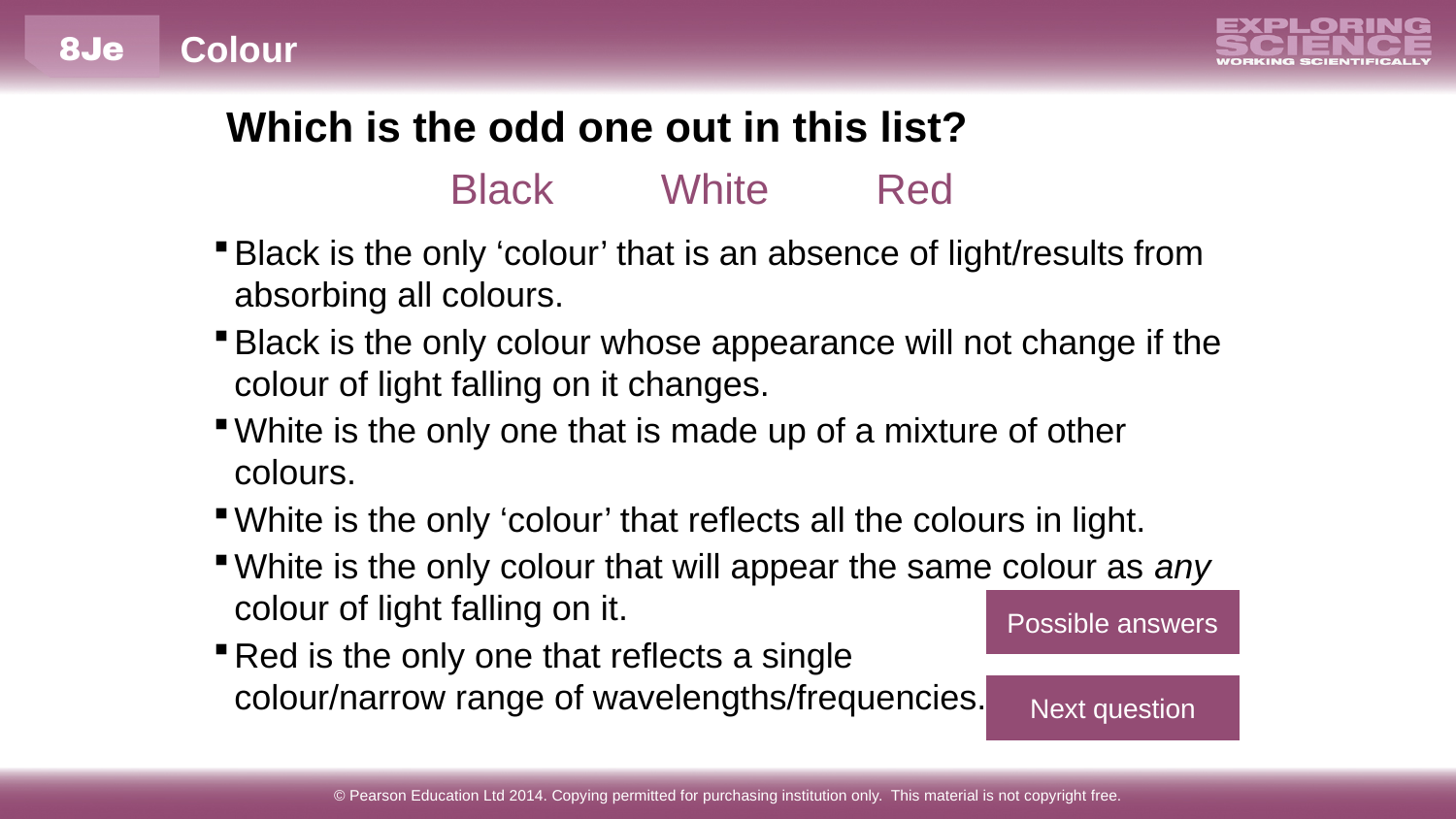

Which is the odd one out in this list?
Black         White         Red
Black is the only ‘colour’ that is an absence of light/results from absorbing all colours.
Black is the only colour whose appearance will not change if the colour of light falling on it changes.
White is the only one that is made up of a mixture of other colours.
White is the only ‘colour’ that reflects all the colours in light.
White is the only colour that will appear the same colour as any colour of light falling on it.
Red is the only one that reflects a single
colour/narrow range of wavelengths/frequencies.
Possible answers
Next question
© Pearson Education Ltd 2014. Copying permitted for purchasing institution only.  This material is not copyright free.